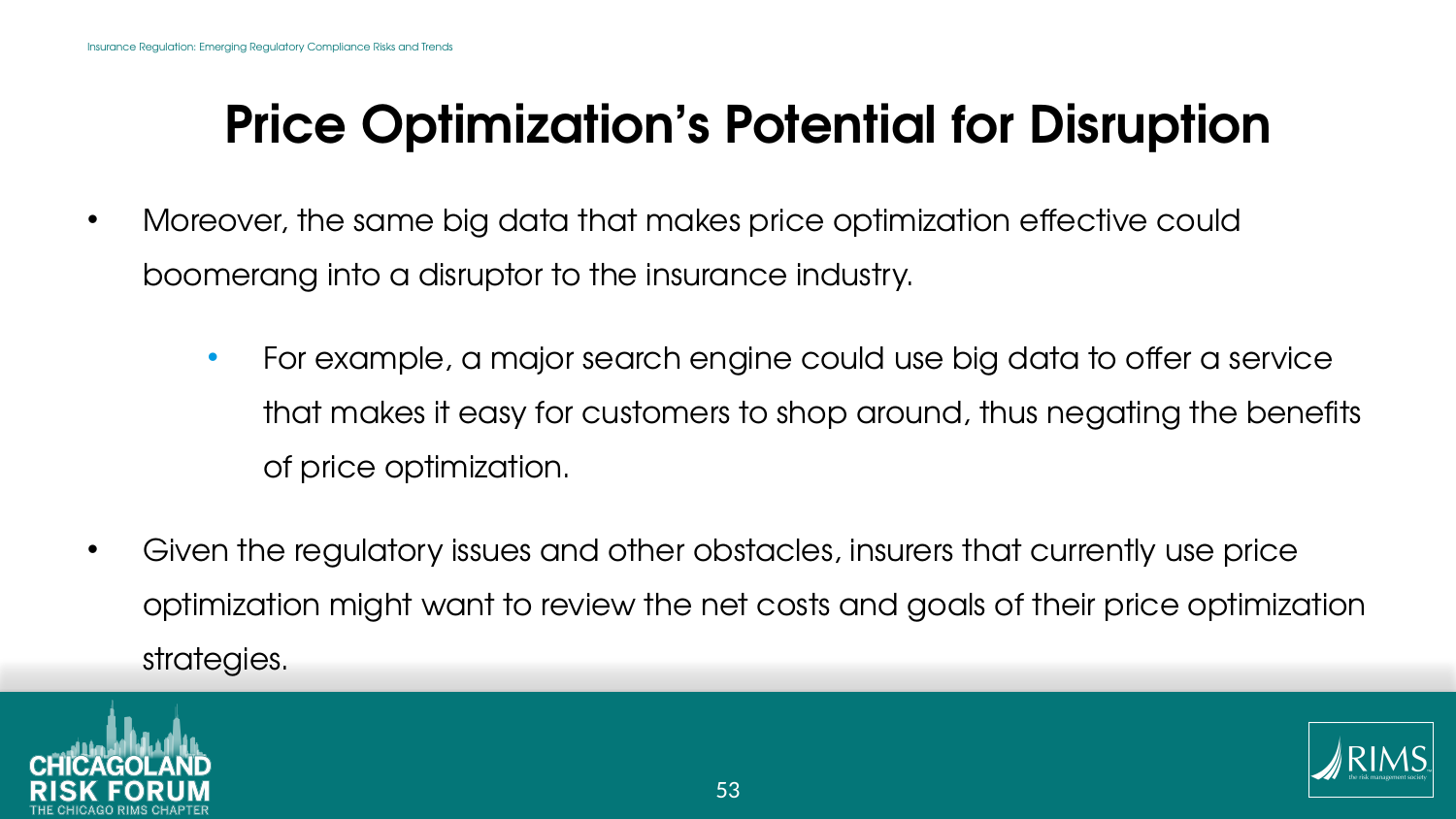

# Insurance Regulation: Emerging Regulatory Compliance Risks and Trends
	Price Optimization’s Potential for Disruption
Moreover, the same big data that makes price optimization effective could boomerang into a disruptor to the insurance industry.
For example, a major search engine could use big data to offer a service that makes it easy for customers to shop around, thus negating the benefits of price optimization.
Given the regulatory issues and other obstacles, insurers that currently use price optimization might want to review the net costs and goals of their price optimization strategies.